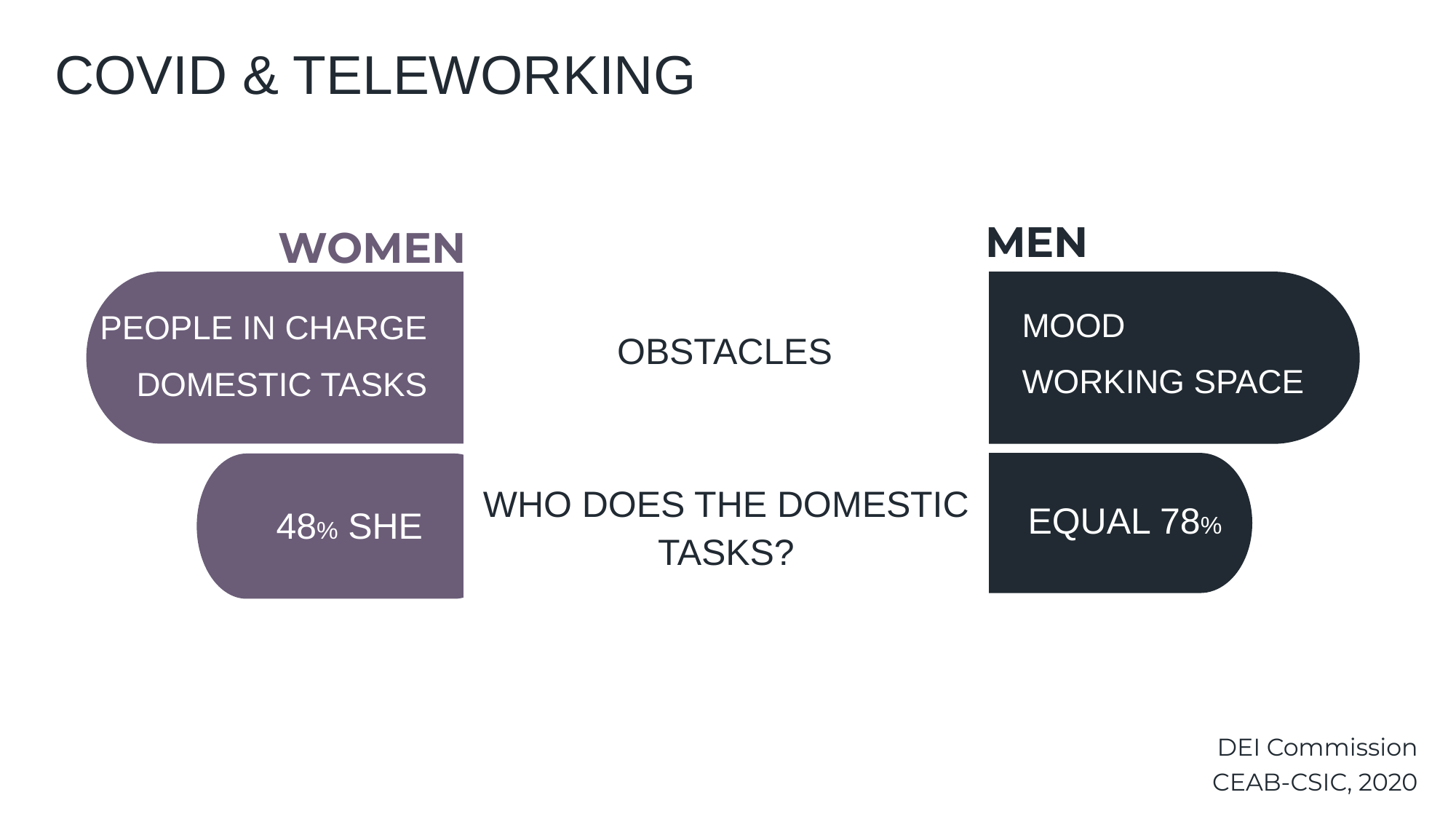

COVID & TELEWORKING
MEN
WOMEN

MOOD
WORKING SPACE
PEOPLE IN CHARGE
DOMESTIC TASKS
OBSTACLES

WHO DOES THE DOMESTIC TASKS?
 EQUAL 78%
48% SHE
DEI Commission
CEAB-CSIC, 2020